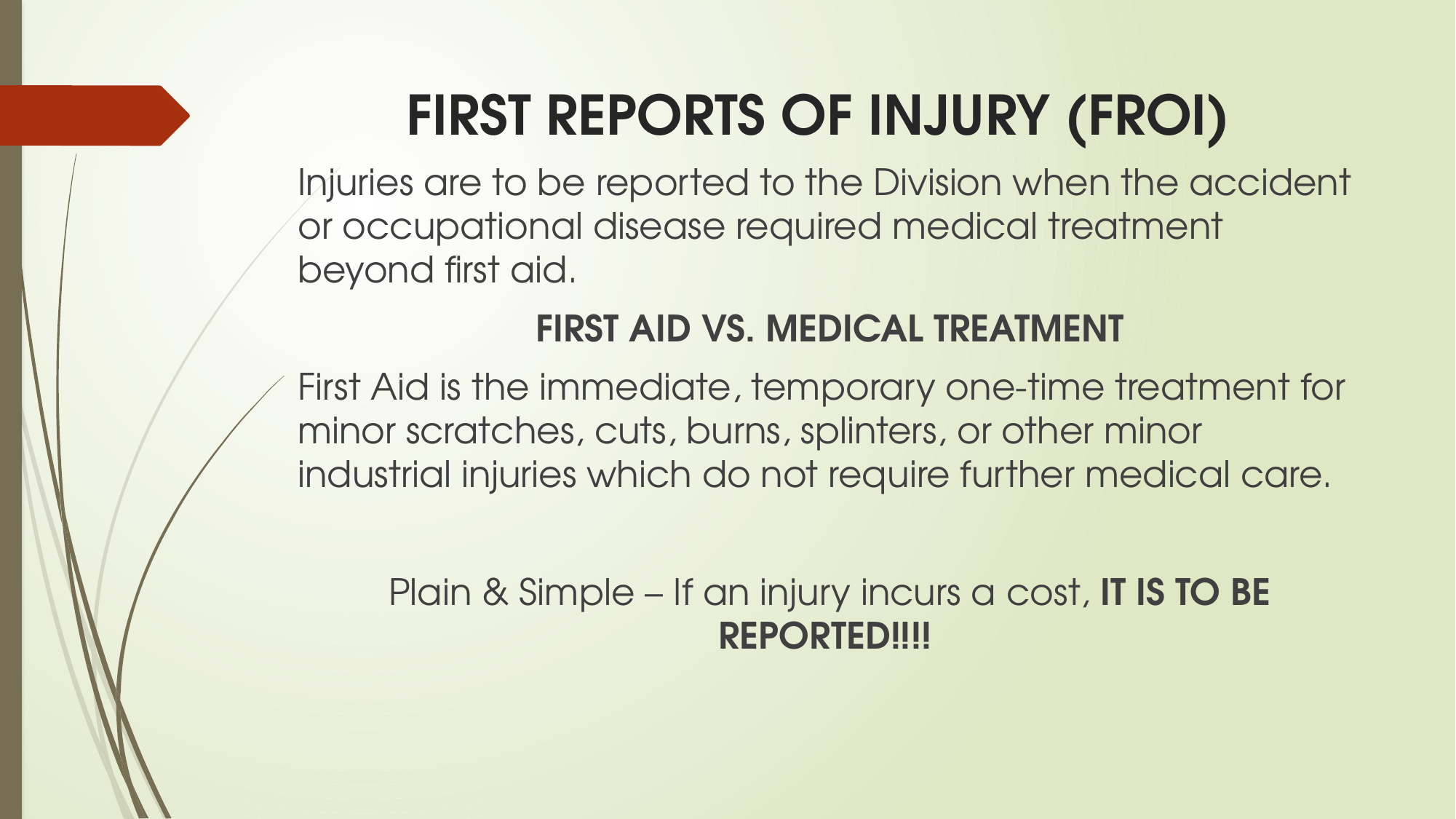

# FIRST REPORTS OF INJURY (FROI)
Injuries are to be reported to the Division when the accident or occupational disease required medical treatment beyond first aid.
FIRST AID VS. MEDICAL TREATMENT
First Aid is the immediate, temporary one-time treatment for minor scratches, cuts, burns, splinters, or other minor industrial injuries which do not require further medical care.

Plain & Simple – If an injury incurs a cost, IT IS TO BE REPORTED!!!!